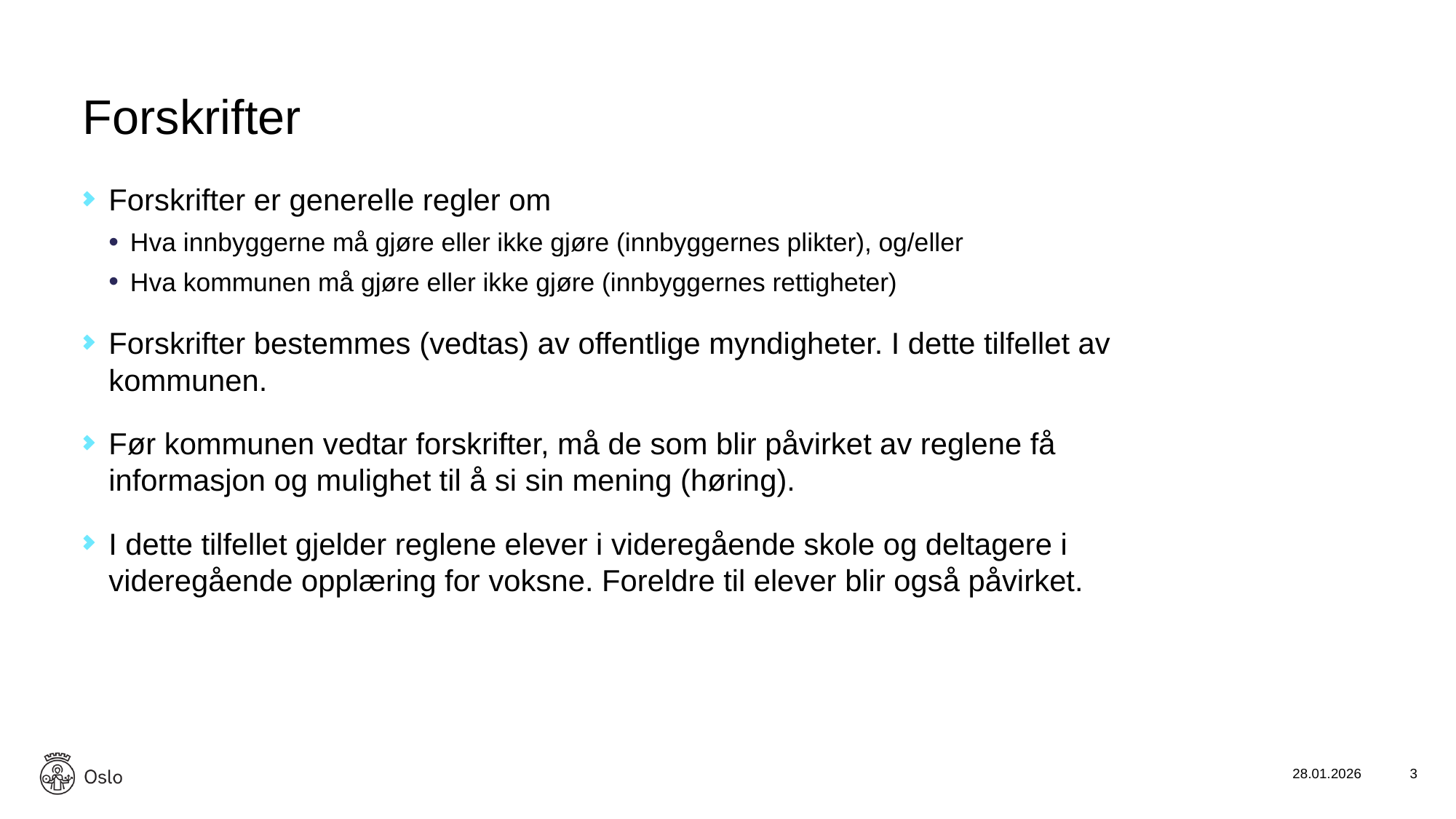

# Forskrifter
Forskrifter er generelle regler om
Hva innbyggerne må gjøre eller ikke gjøre (innbyggernes plikter), og/eller
Hva kommunen må gjøre eller ikke gjøre (innbyggernes rettigheter)
Forskrifter bestemmes (vedtas) av offentlige myndigheter. I dette tilfellet av kommunen.
Før kommunen vedtar forskrifter, må de som blir påvirket av reglene få informasjon og mulighet til å si sin mening (høring).
I dette tilfellet gjelder reglene elever i videregående skole og deltagere i videregående opplæring for voksne. Foreldre til elever blir også påvirket.
28.01.2026
3